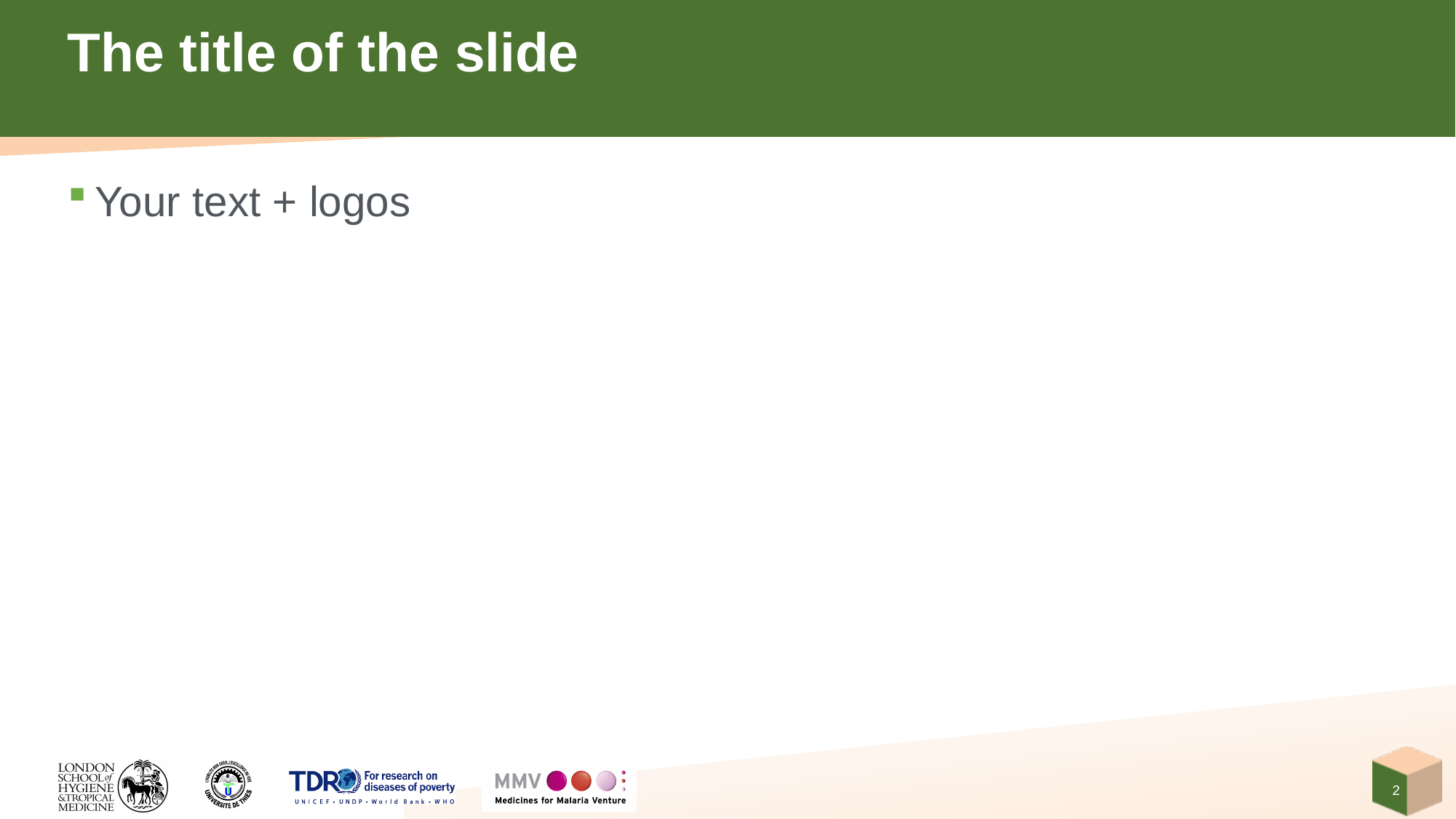

# The title of the slide
Your text + logos

2